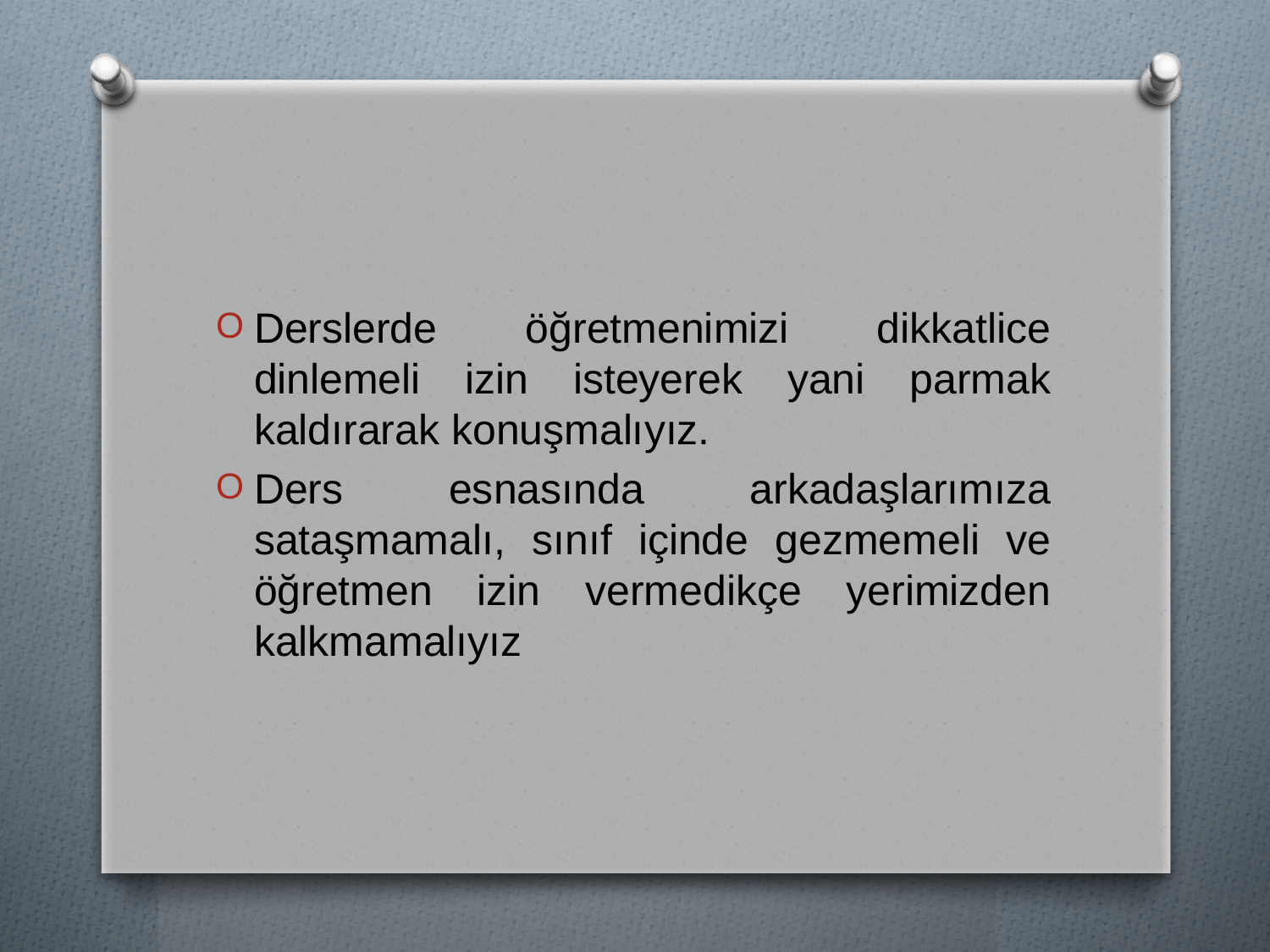

#
Derslerde öğretmenimizi dikkatlice dinlemeli izin isteyerek yani parmak kaldırarak konuşmalıyız.
Ders esnasında arkadaşlarımıza sataşmamalı, sınıf içinde gezmemeli ve öğretmen izin vermedikçe yerimizden kalkmamalıyız